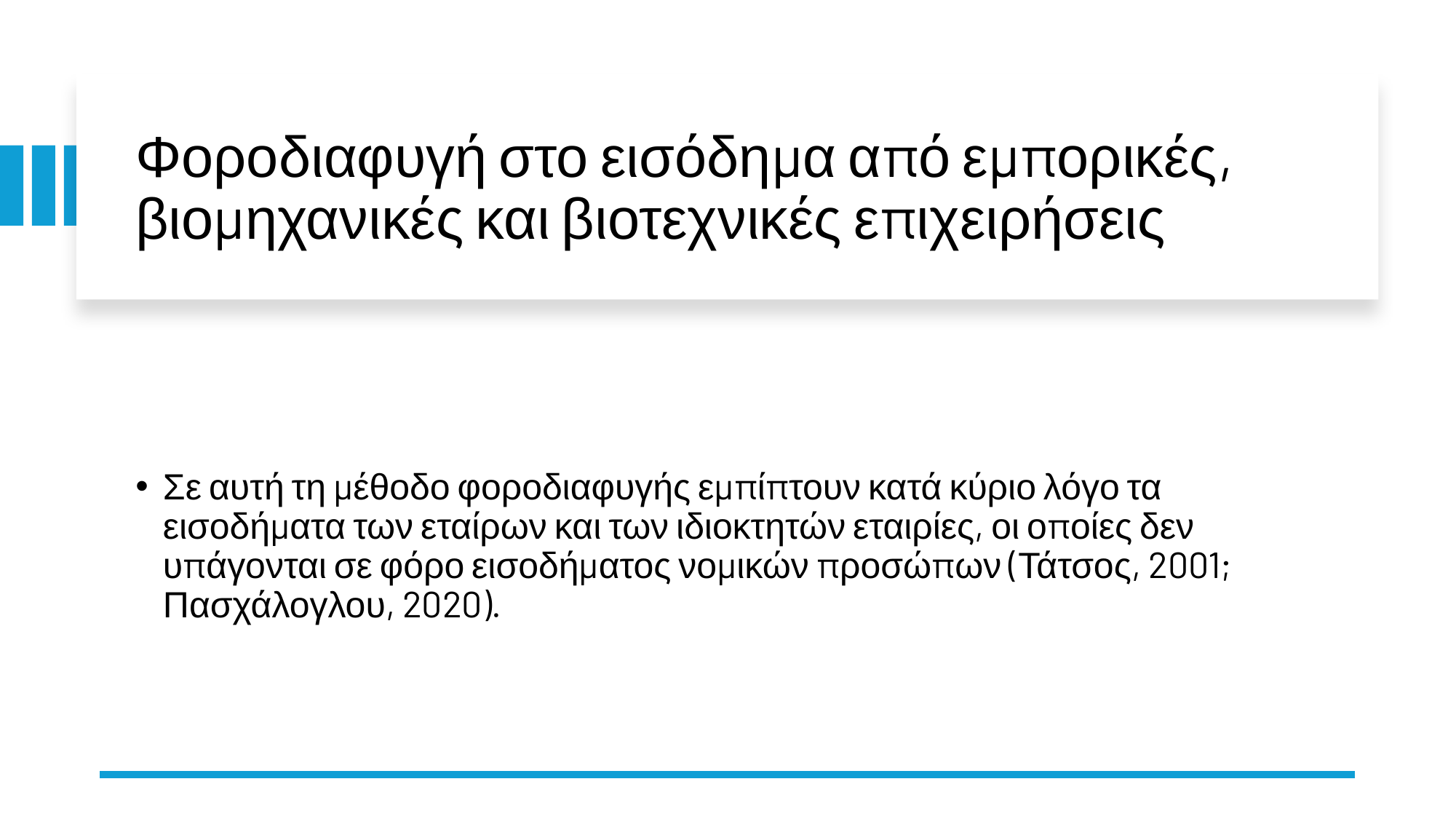

# Φοροδιαφυγή στο εισόδημα από εμπορικές, βιομηχανικές και βιοτεχνικές επιχειρήσεις

Σε αυτή τη μέθοδο φοροδιαφυγής εμπίπτουν κατά κύριο λόγο τα εισοδήματα των εταίρων και των ιδιοκτητών εταιρίες, οι οποίες δεν υπάγονται σε φόρο εισοδήματος νομικών προσώπων (Τάτσος, 2001; Πασχάλογλου, 2020).